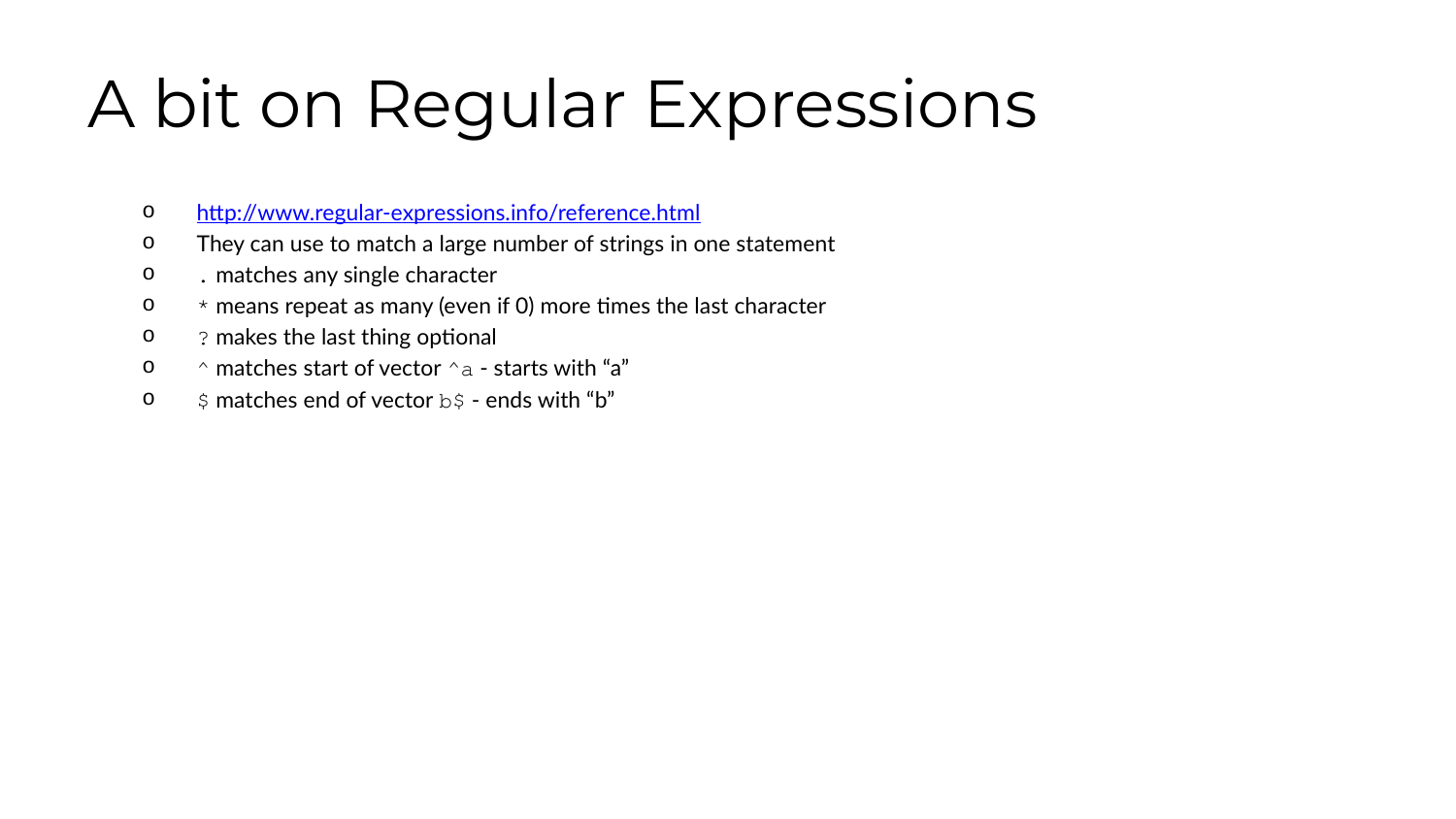

# A bit on Regular Expressions
http://www.regular-expressions.info/reference.html
They can use to match a large number of strings in one statement
. matches any single character
* means repeat as many (even if 0) more times the last character
? makes the last thing optional
^ matches start of vector ^a - starts with “a”
$ matches end of vector b$ - ends with “b”